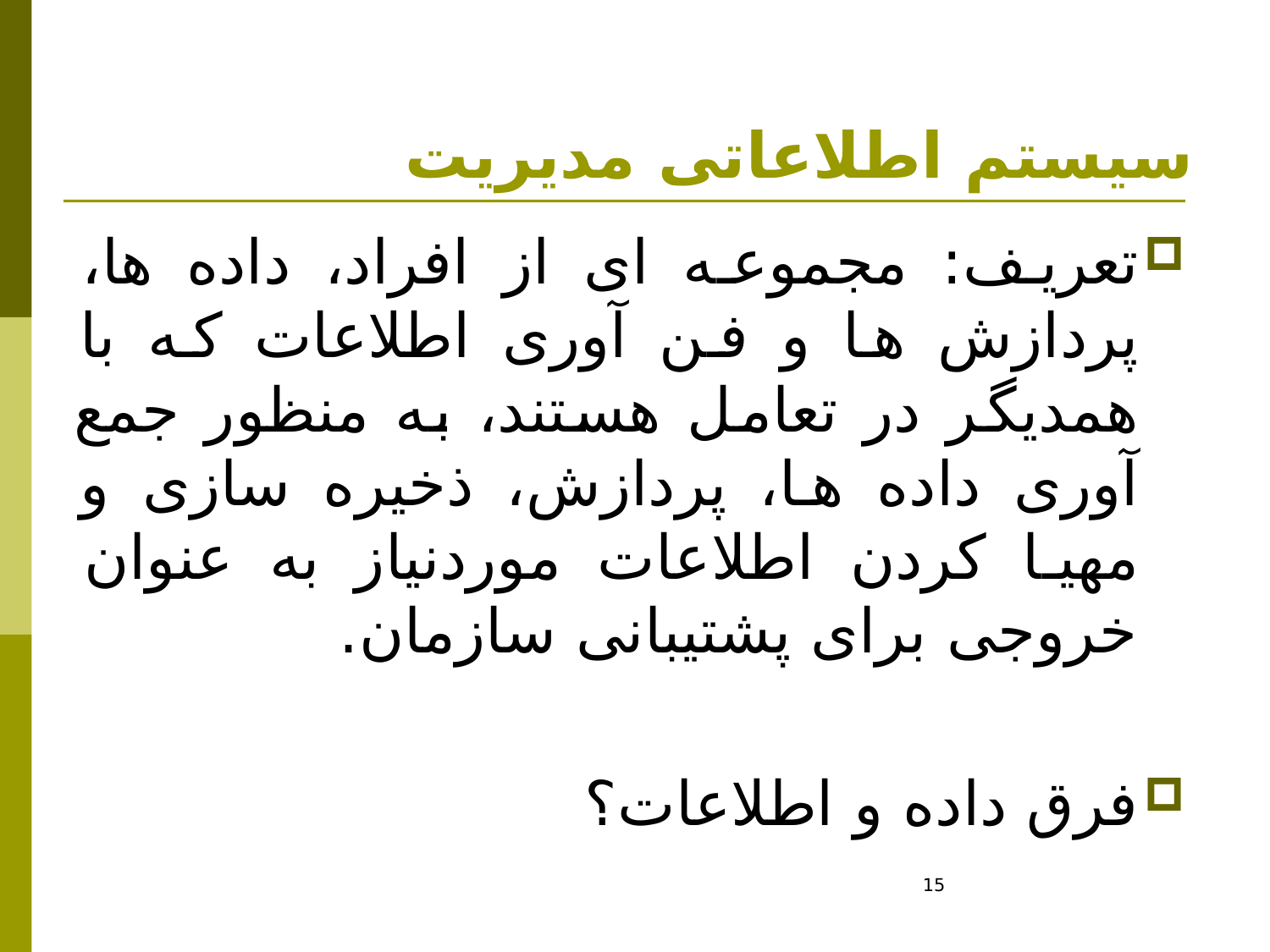

# سیستم اطلاعاتی مديريت
تعریف: مجموعه ای از افراد، داده ها، پردازش ها و فن آوری اطلاعات که با همدیگر در تعامل هستند، به منظور جمع آوری داده ها، پردازش، ذخیره سازی و مهیا کردن اطلاعات موردنیاز به عنوان خروجی برای پشتیبانی سازمان.

فرق داده و اطلاعات؟

15